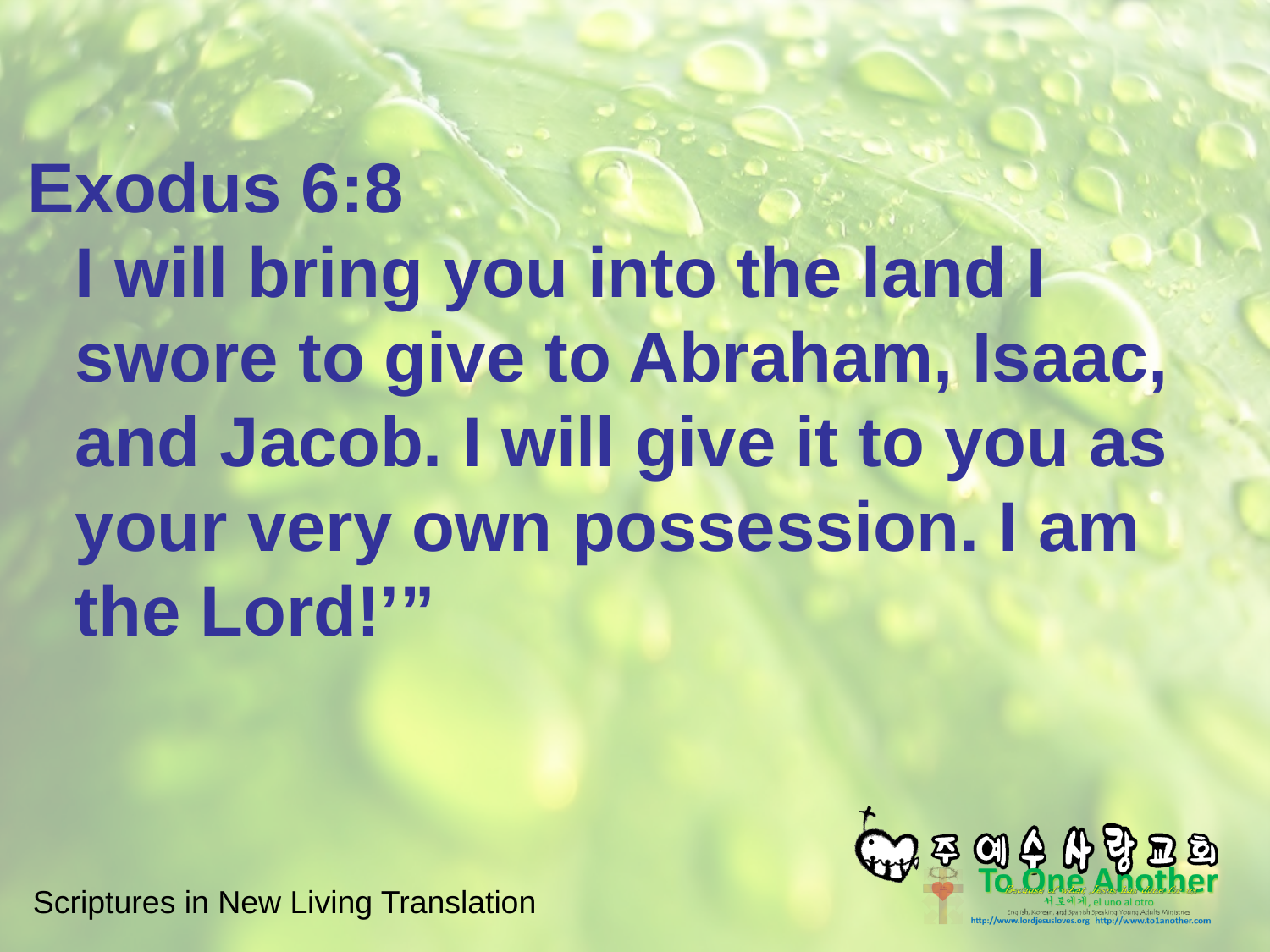

#
Exodus 6:8
I will bring you into the land I swore to give to Abraham, Isaac, and Jacob. I will give it to you as your very own possession. I am the Lord!’”